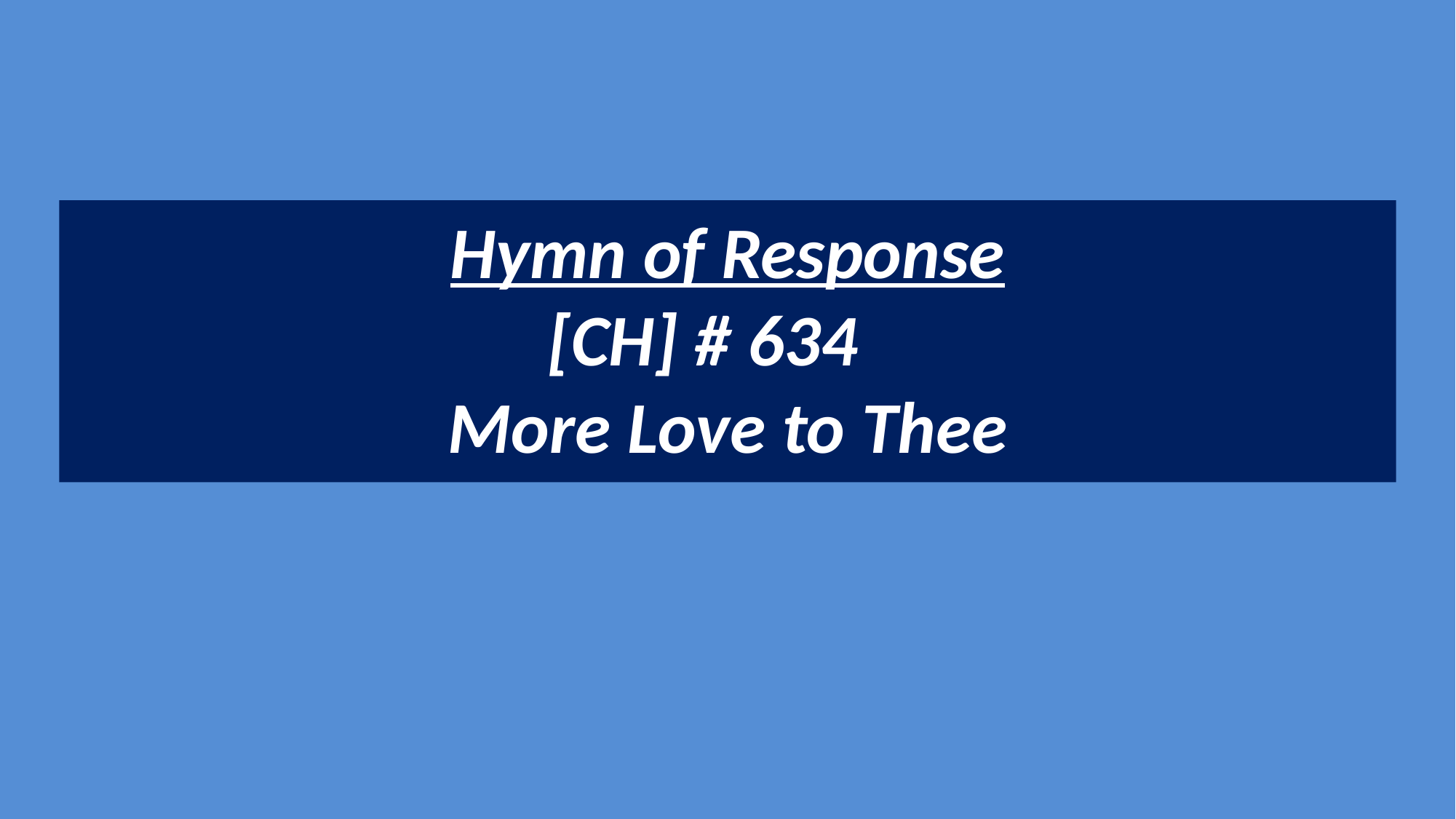

Hymn of Response
[CH] # 634
More Love to Thee